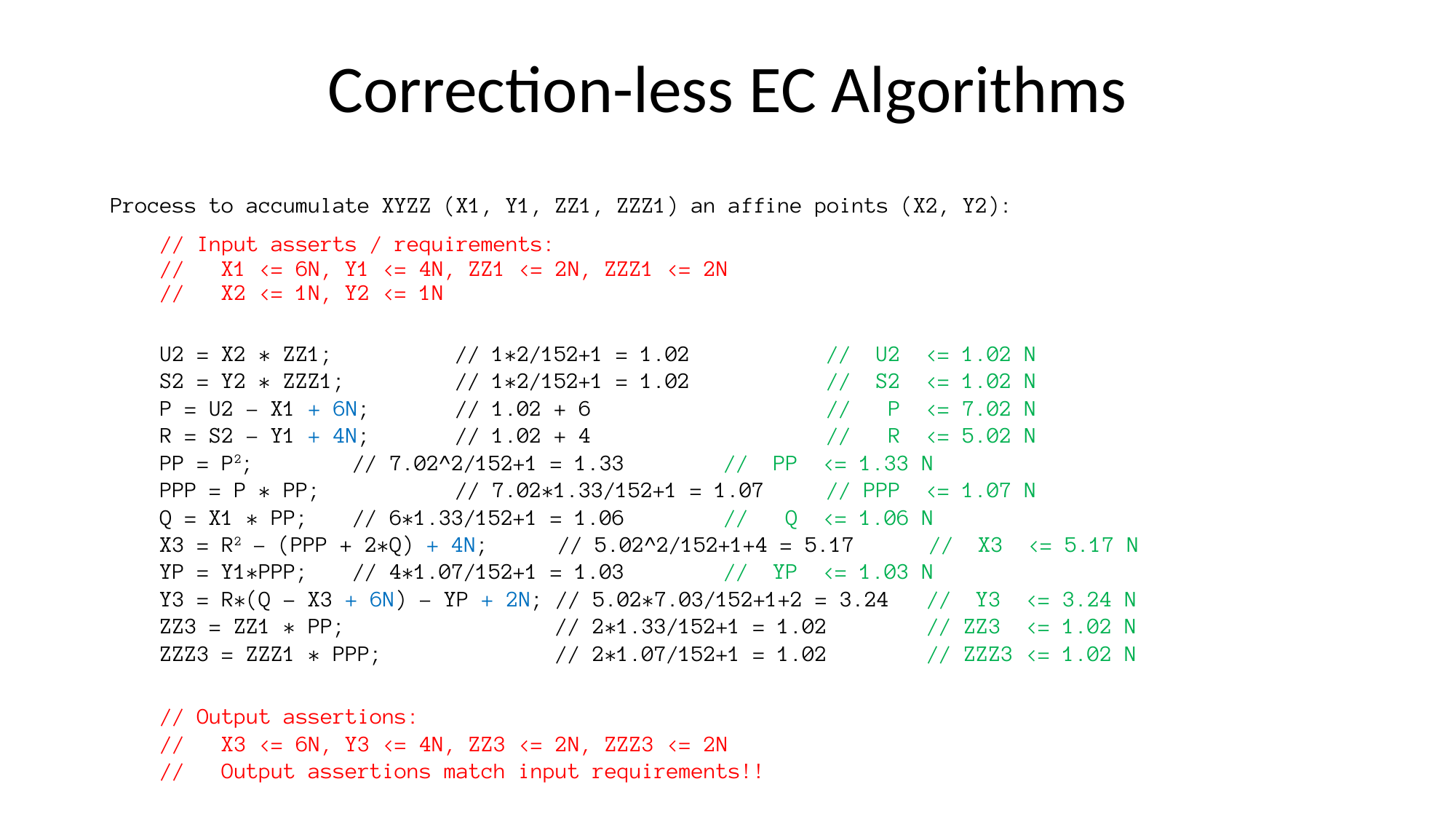

# Correction-less EC Algorithms
Process to accumulate XYZZ (X1, Y1, ZZ1, ZZZ1) an affine points (X2, Y2):
    // Input asserts / requirements:
    //   X1 <= 6N, Y1 <= 4N, ZZ1 <= 2N, ZZZ1 <= 2N
    //   X2 <= 1N, Y2 <= 1N
    U2 = X2 * ZZ1;		   // 1*2/152+1 = 1.02           //  U2  <= 1.02 N
    S2 = Y2 * ZZZ1;		   // 1*2/152+1 = 1.02           //  S2  <= 1.02 N
    P = U2 – X1 + 6N; 		   // 1.02 + 6                   //   P  <= 7.02 N
    R = S2 – Y1 + 4N;		   // 1.02 + 4                   //   R  <= 5.02 N
    PP = P2; 			   // 7.02^2/152+1 = 1.33        //  PP  <= 1.33 N
    PPP = P * PP;		   // 7.02*1.33/152+1 = 1.07     // PPP  <= 1.07 N
    Q = X1 * PP;			   // 6*1.33/152+1 = 1.06        //   Q  <= 1.06 N
    X3 = R2 – (PPP + 2*Q) + 4N;	   // 5.02^2/152+1+4 = 5.17      //  X3  <= 5.17 N
    YP = Y1*PPP;			   // 4*1.07/152+1 = 1.03        //  YP  <= 1.03 N
    Y3 = R*(Q - X3 + 6N) – YP + 2N; // 5.02*7.03/152+1+2 = 3.24   //  Y3  <= 3.24 N
    ZZ3 = ZZ1 * PP;                 // 2*1.33/152+1 = 1.02        // ZZ3  <= 1.02 N
    ZZZ3 = ZZZ1 * PPP;              // 2*1.07/152+1 = 1.02        // ZZZ3 <= 1.02 N
    // Output assertions:
    //   X3 <= 6N, Y3 <= 4N, ZZ3 <= 2N, ZZZ3 <= 2N
    //   Output assertions match input requirements!!